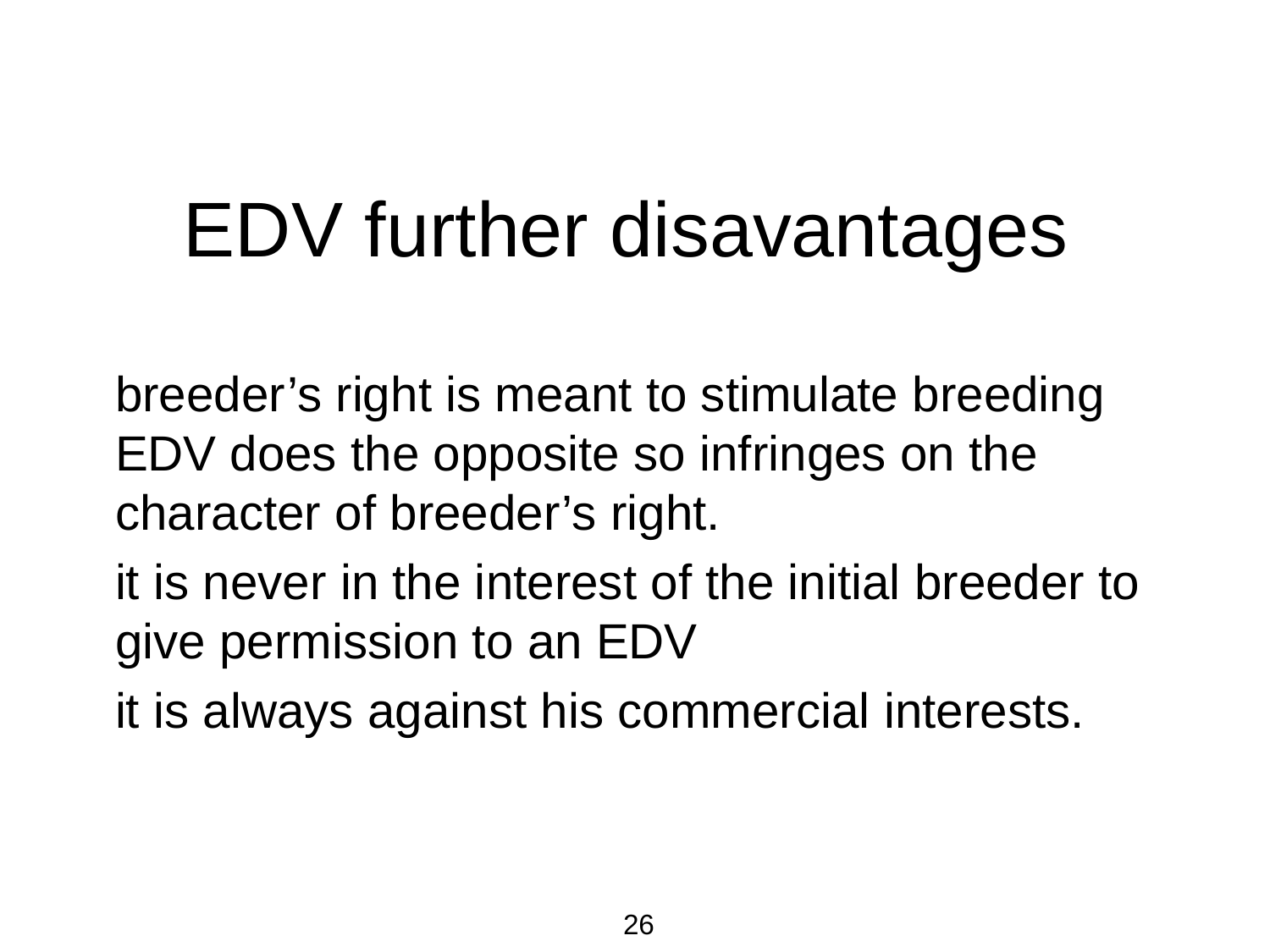

# EDV further disavantages
	breeder’s right is meant to stimulate breeding EDV does the opposite so infringes on the character of breeder’s right.
	it is never in the interest of the initial breeder to give permission to an EDV
	it is always against his commercial interests.

					26